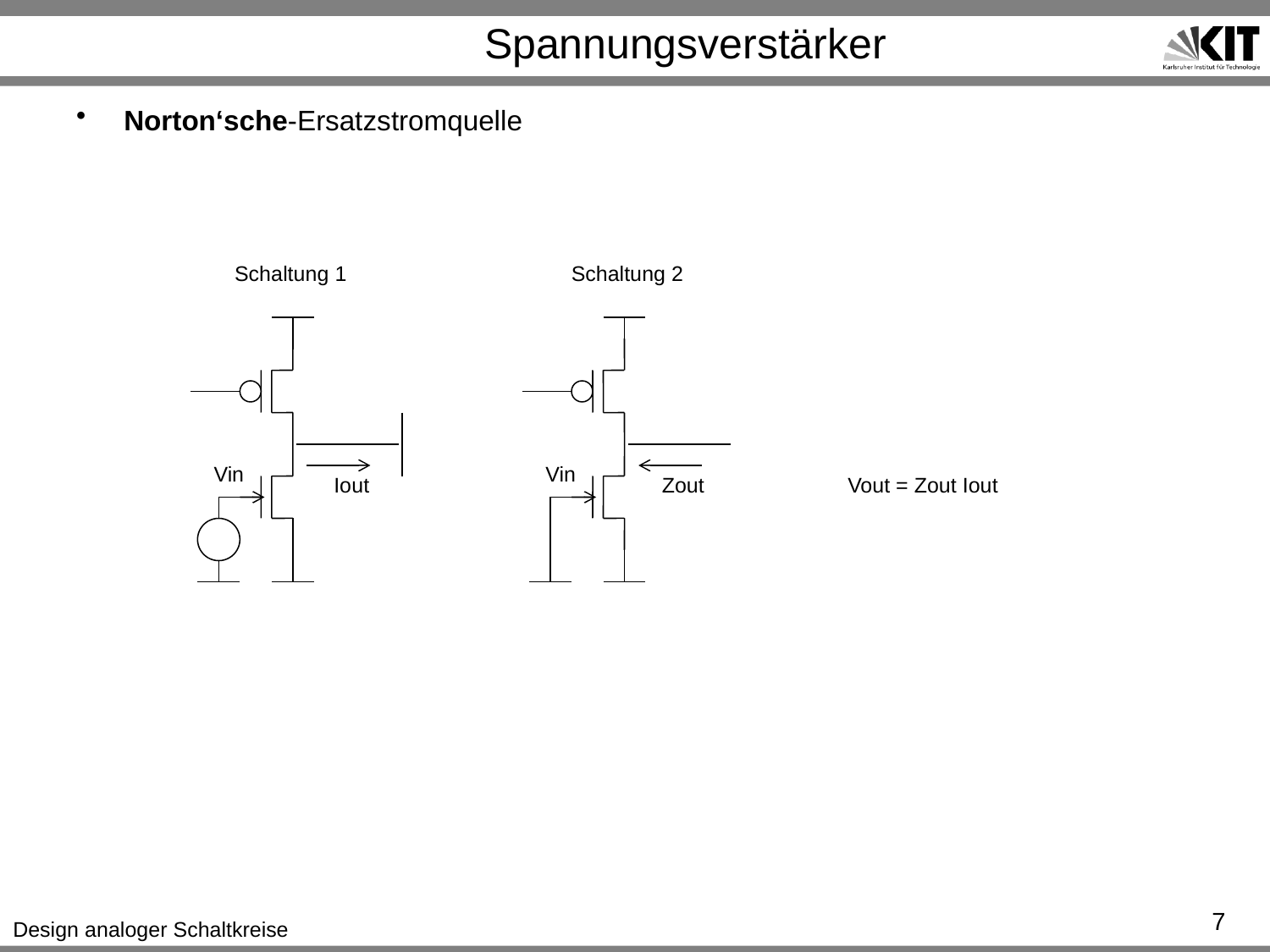

# Spannungsverstärker
Norton‘sche-Ersatzstromquelle
Schaltung 1
Schaltung 2

Vin
Vin
Iout
Zout
Vout = Zout Iout

7